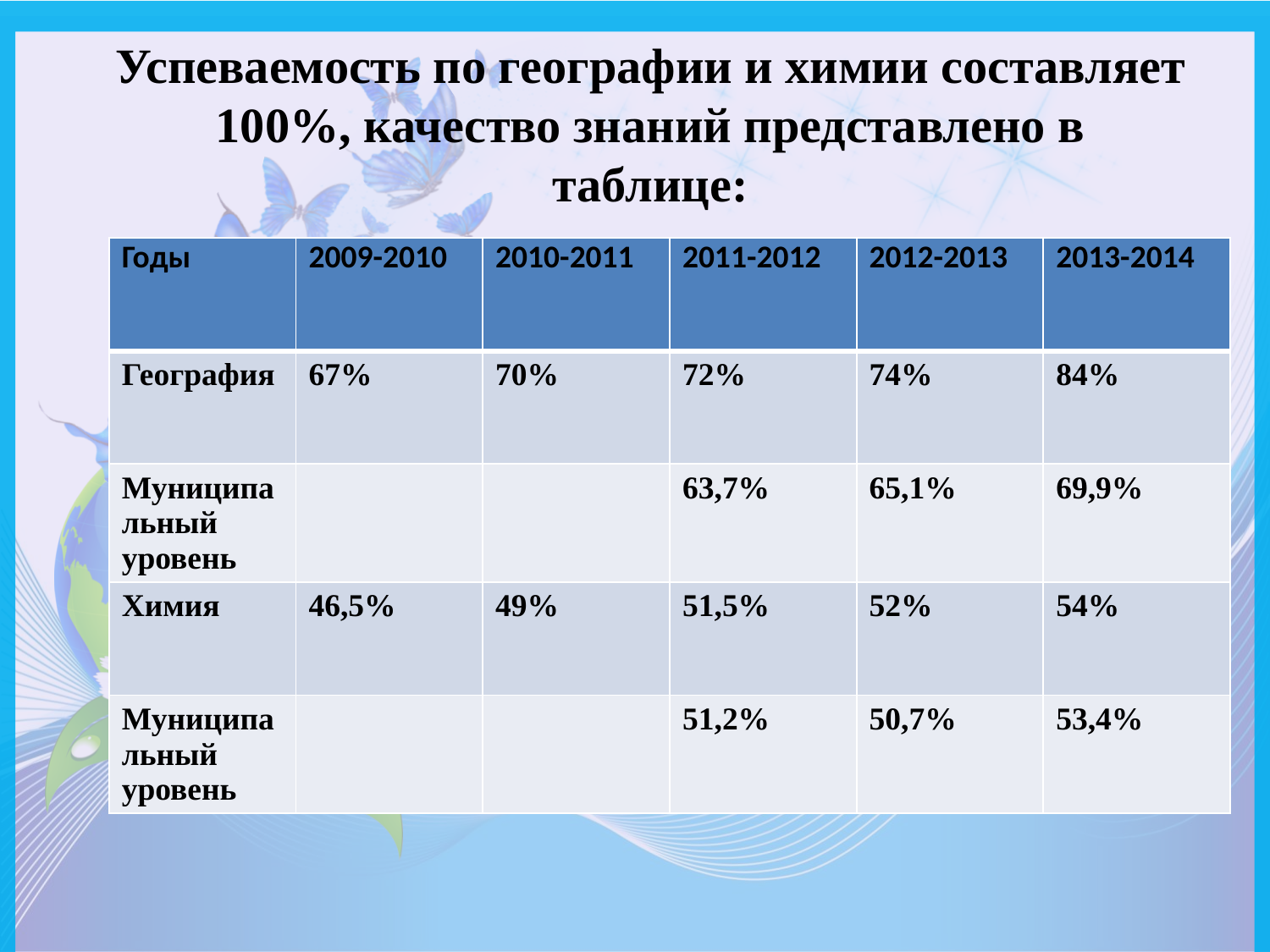

Успеваемость по географии и химии составляет 100%, качество знаний представлено в таблице:
#
| Годы | 2009-2010 | 2010-2011 | 2011-2012 | 2012-2013 | 2013-2014 |
| --- | --- | --- | --- | --- | --- |
| География | 67% | 70% | 72% | 74% | 84% |
| Муниципальный уровень |  |  | 63,7% | 65,1% | 69,9% |
| Химия | 46,5% | 49% | 51,5% | 52% | 54% |
| Муниципальный уровень |  |  | 51,2% | 50,7% | 53,4% |